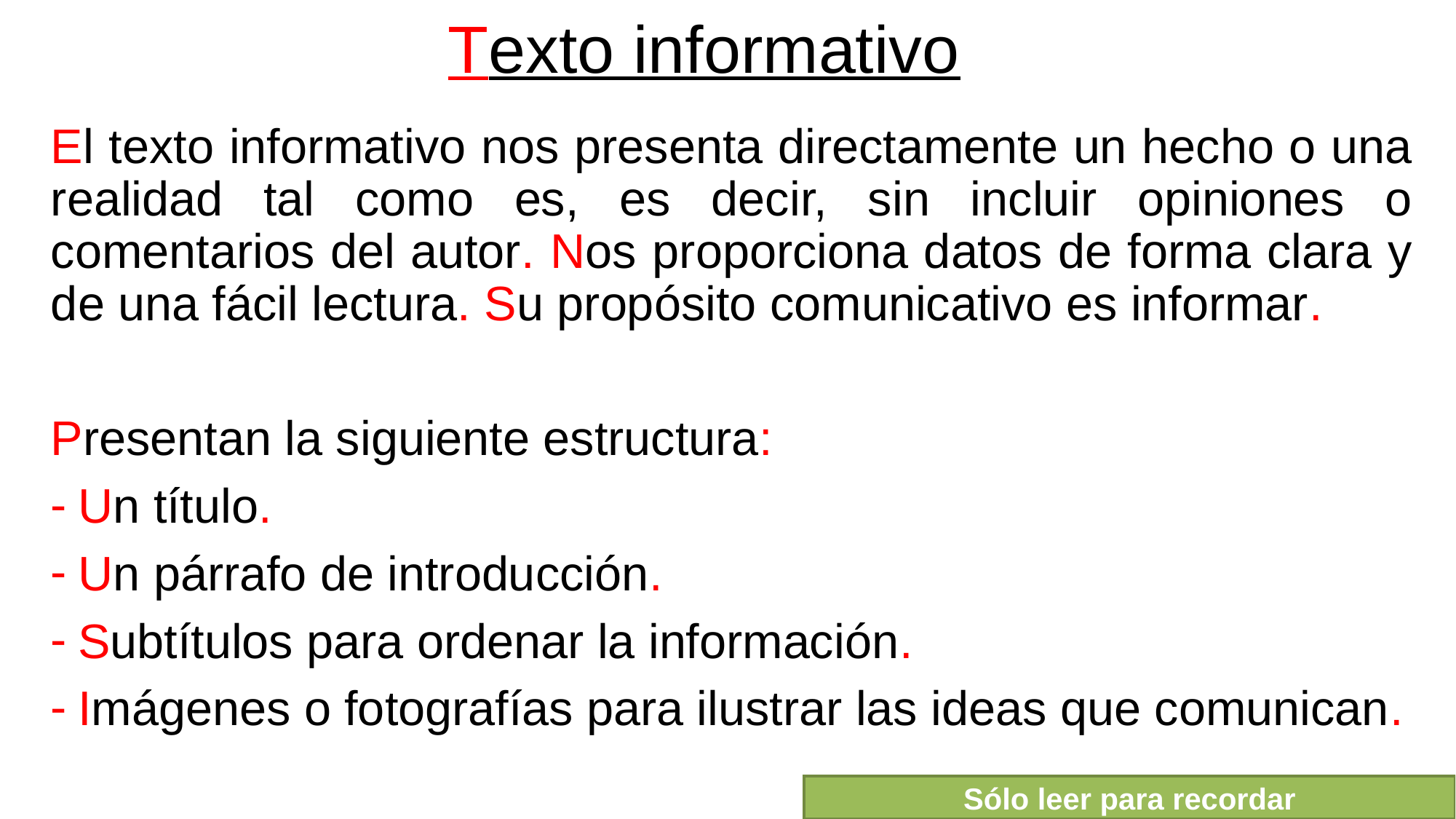

# Texto informativo
El texto informativo nos presenta directamente un hecho o una realidad tal como es, es decir, sin incluir opiniones o comentarios del autor. Nos proporciona datos de forma clara y de una fácil lectura. Su propósito comunicativo es informar.

Presentan la siguiente estructura:
Un título.
Un párrafo de introducción.
Subtítulos para ordenar la información.
Imágenes o fotografías para ilustrar las ideas que comunican.
Sólo leer para recordar